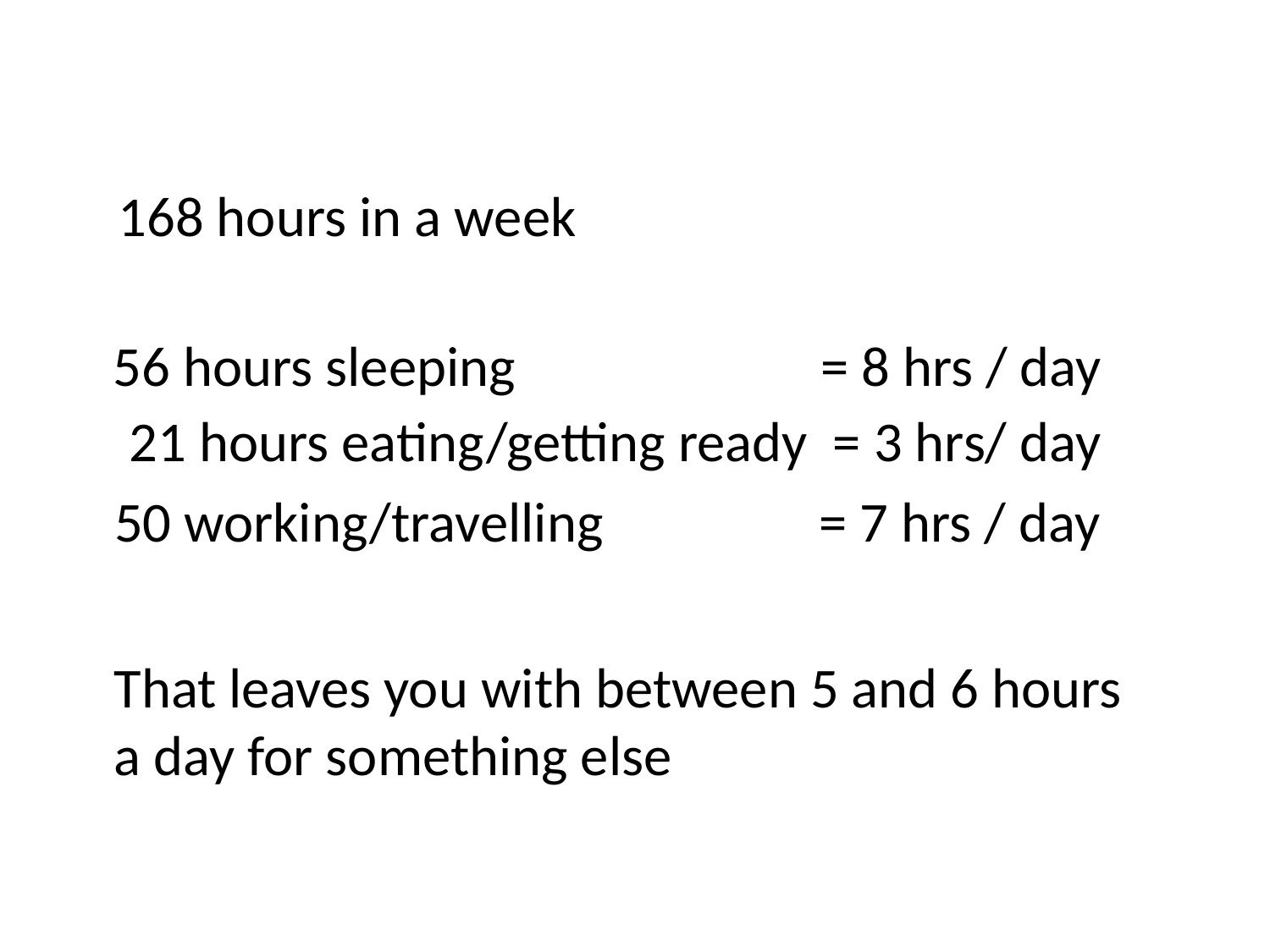

168 hours in a week
56 hours sleeping                        = 8 hrs / day
21 hours eating/getting ready  = 3 hrs/ day
50 working/travelling                 = 7 hrs / day
That leaves you with between 5 and 6 hours
a day for something else